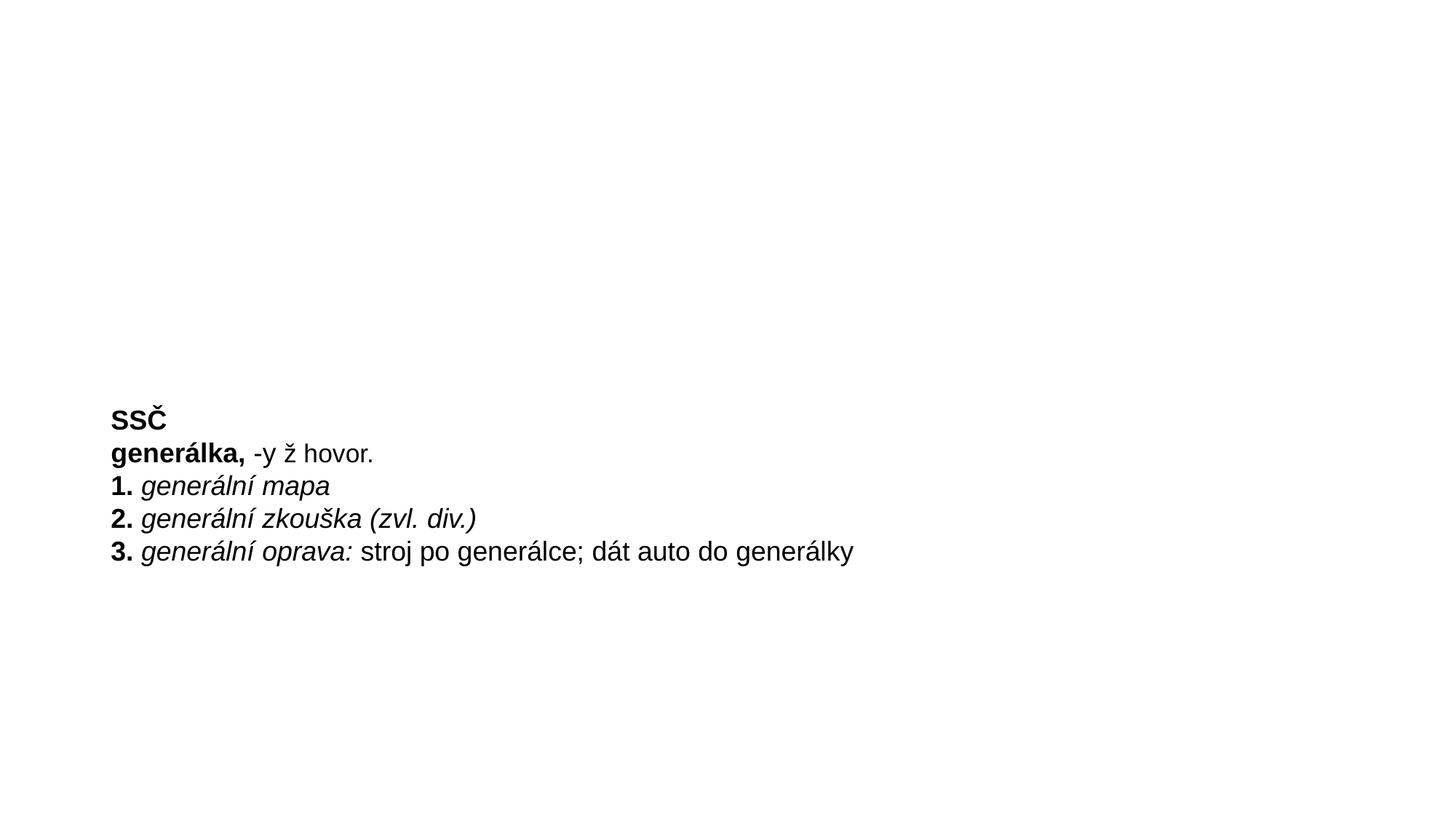

#
SSČ
generálka, -y ž hovor.
1. generální mapa
2. generální zkouška (zvl. div.)
3. generální oprava: stroj po generálce; dát auto do generálky